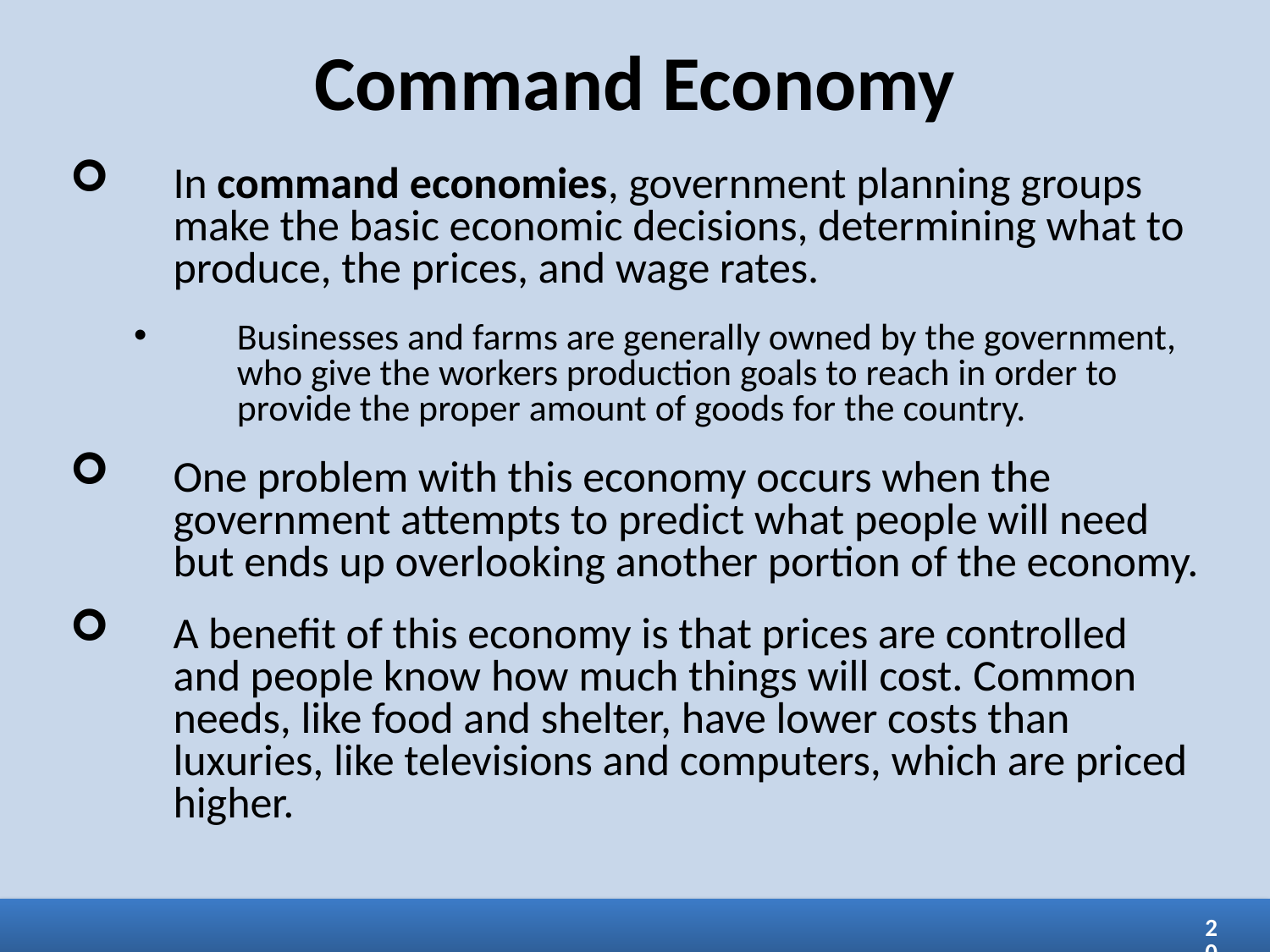

Command Economy
In command economies, government planning groups make the basic economic decisions, determining what to produce, the prices, and wage rates.
Businesses and farms are generally owned by the government, who give the workers production goals to reach in order to provide the proper amount of goods for the country.
One problem with this economy occurs when the government attempts to predict what people will need but ends up overlooking another portion of the economy.
A benefit of this economy is that prices are controlled and people know how much things will cost. Common needs, like food and shelter, have lower costs than luxuries, like televisions and computers, which are priced higher.
20